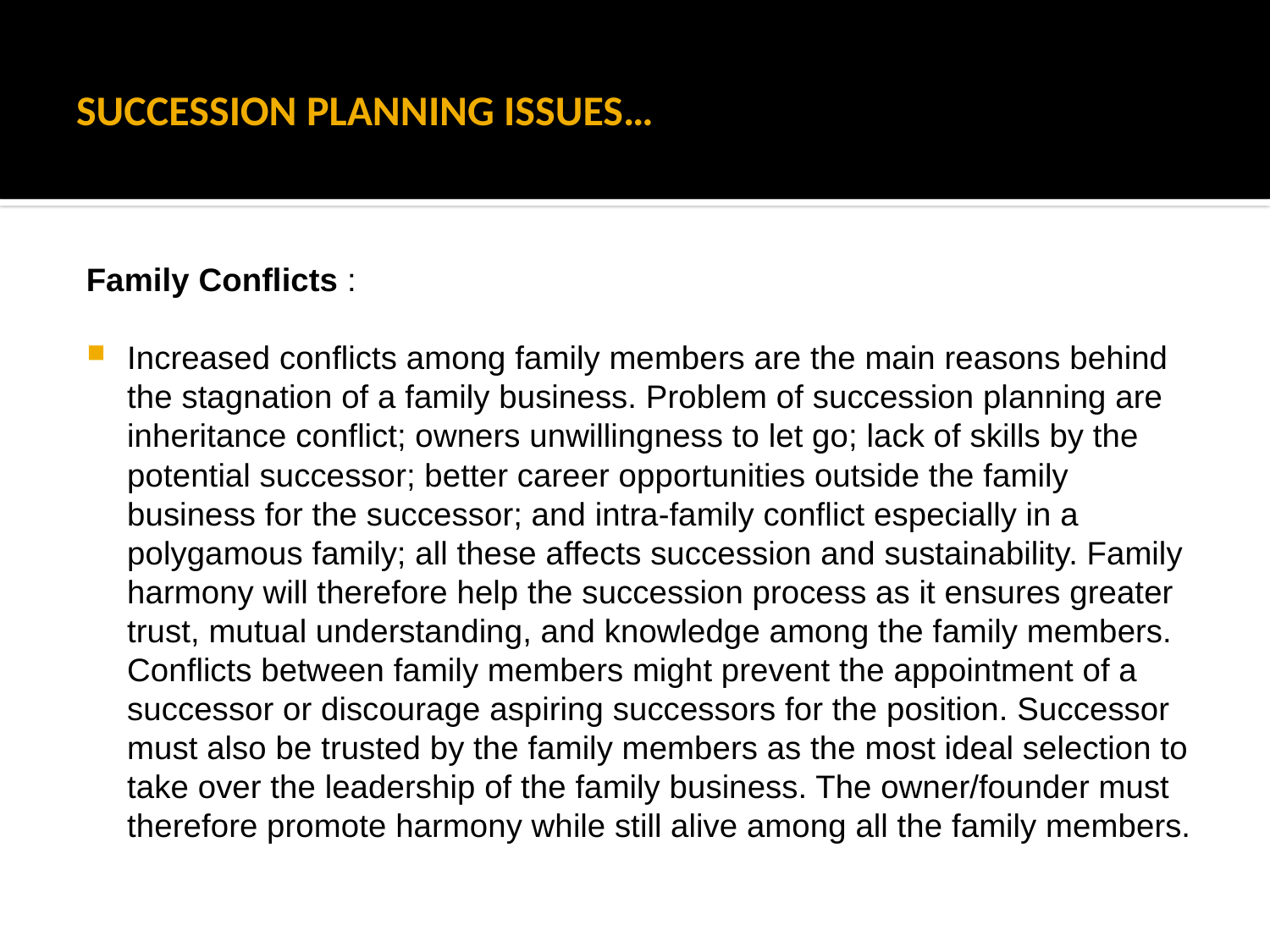

# SUCCESSION PLANNING ISSUES…
Family Conflicts :

Increased conflicts among family members are the main reasons behind the stagnation of a family business. Problem of succession planning are inheritance conflict; owners unwillingness to let go; lack of skills by the potential successor; better career opportunities outside the family business for the successor; and intra-family conflict especially in a polygamous family; all these affects succession and sustainability. Family harmony will therefore help the succession process as it ensures greater trust, mutual understanding, and knowledge among the family members. Conflicts between family members might prevent the appointment of a successor or discourage aspiring successors for the position. Successor must also be trusted by the family members as the most ideal selection to take over the leadership of the family business. The owner/founder must therefore promote harmony while still alive among all the family members.